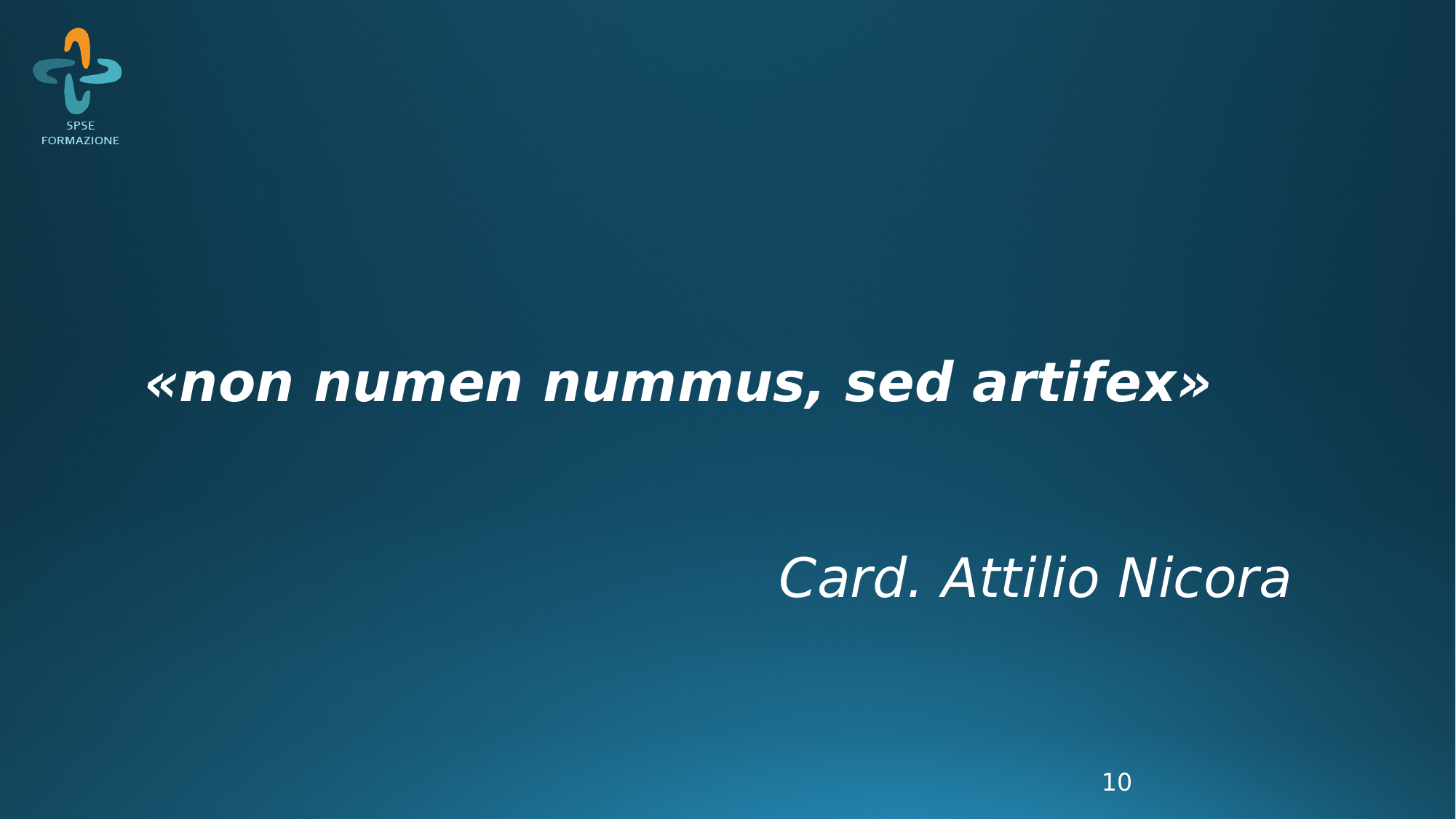

«non numen nummus, sed artifex»

Card. Attilio Nicora
10